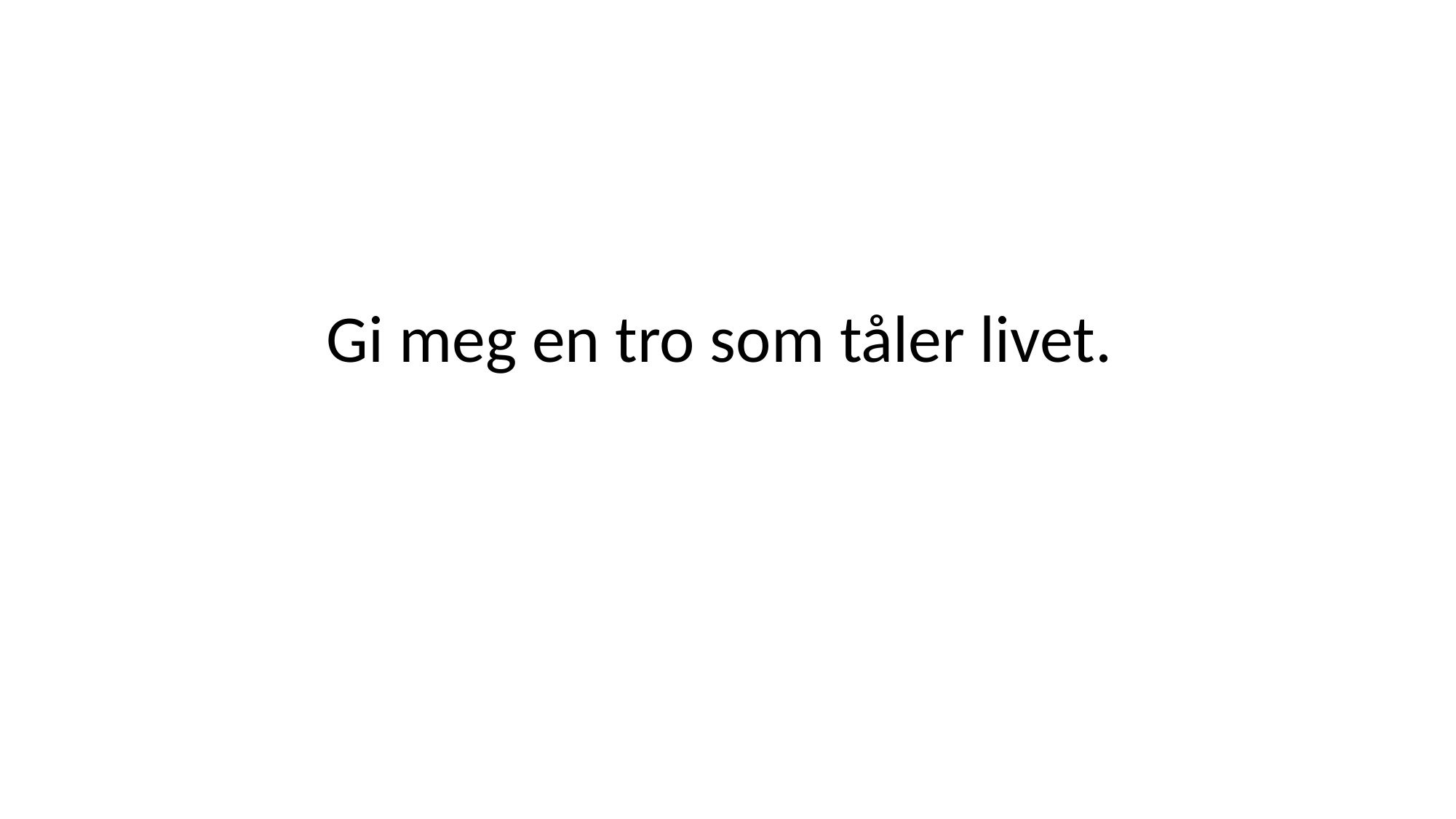

Gi meg en tro som tåler livet.